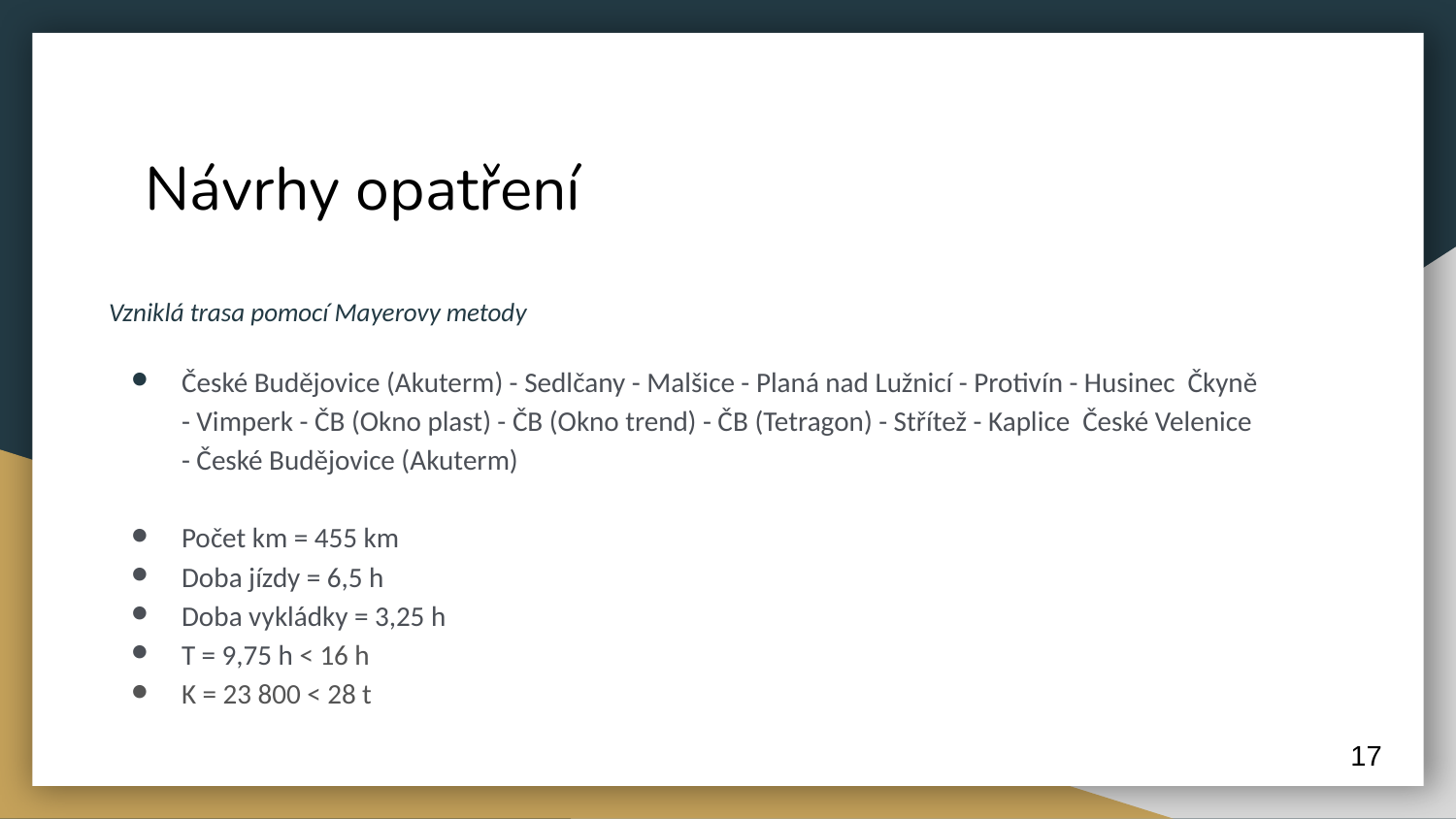

# Návrhy opatření
Vzniklá trasa pomocí Mayerovy metody
České Budějovice (Akuterm) - Sedlčany - Malšice - Planá nad Lužnicí - Protivín - Husinec  Čkyně - Vimperk - ČB (Okno plast) - ČB (Okno trend) - ČB (Tetragon) - Střítež - Kaplice  České Velenice - České Budějovice (Akuterm)

Počet km = 455 km
Doba jízdy = 6,5 h
Doba vykládky = 3,25 h
T = 9,75 h < 16 h
K = 23 800 < 28 t
17